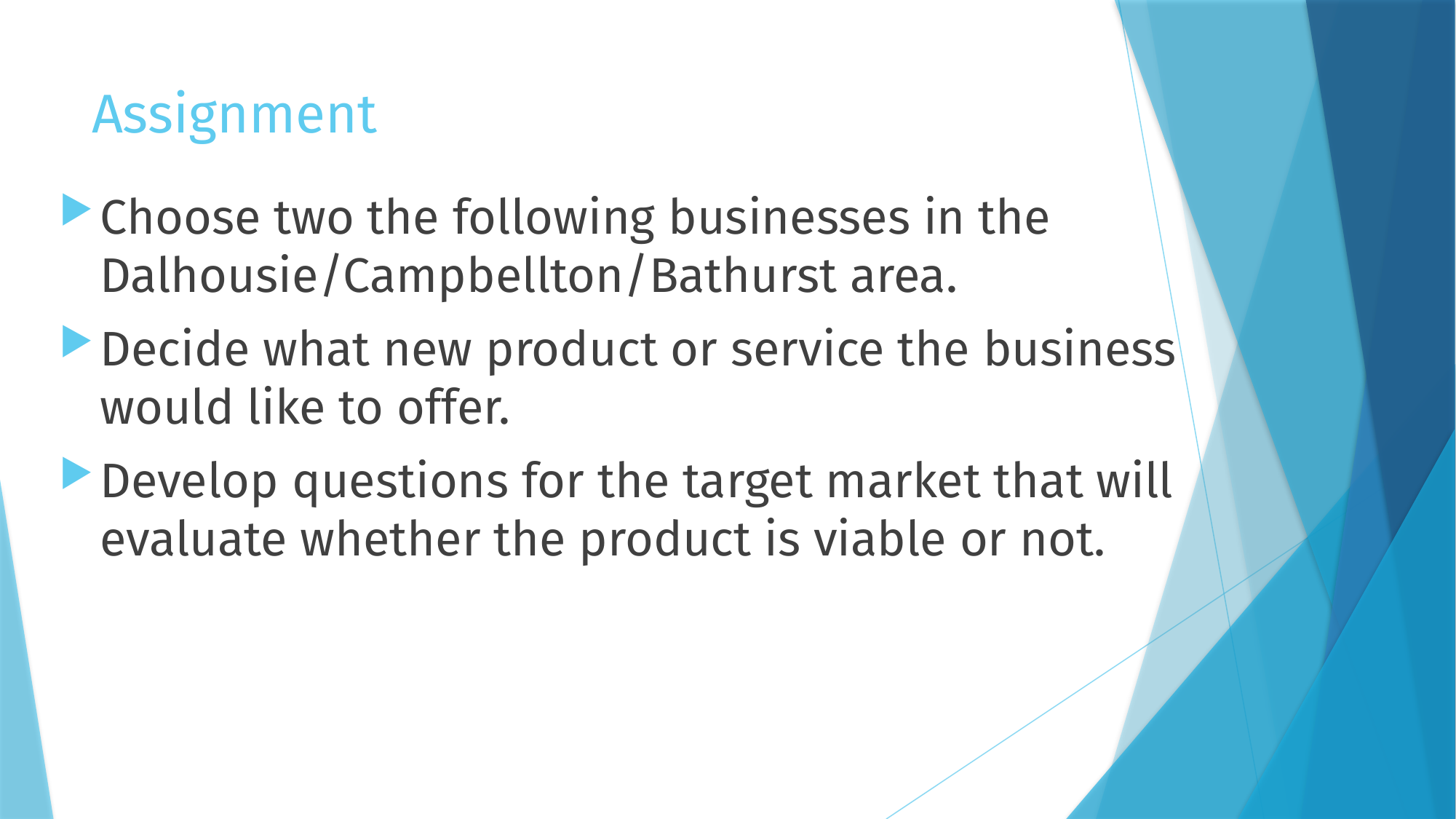

# Assignment
Choose two the following businesses in the Dalhousie/Campbellton/Bathurst area.
Decide what new product or service the business would like to offer.
Develop questions for the target market that will evaluate whether the product is viable or not.